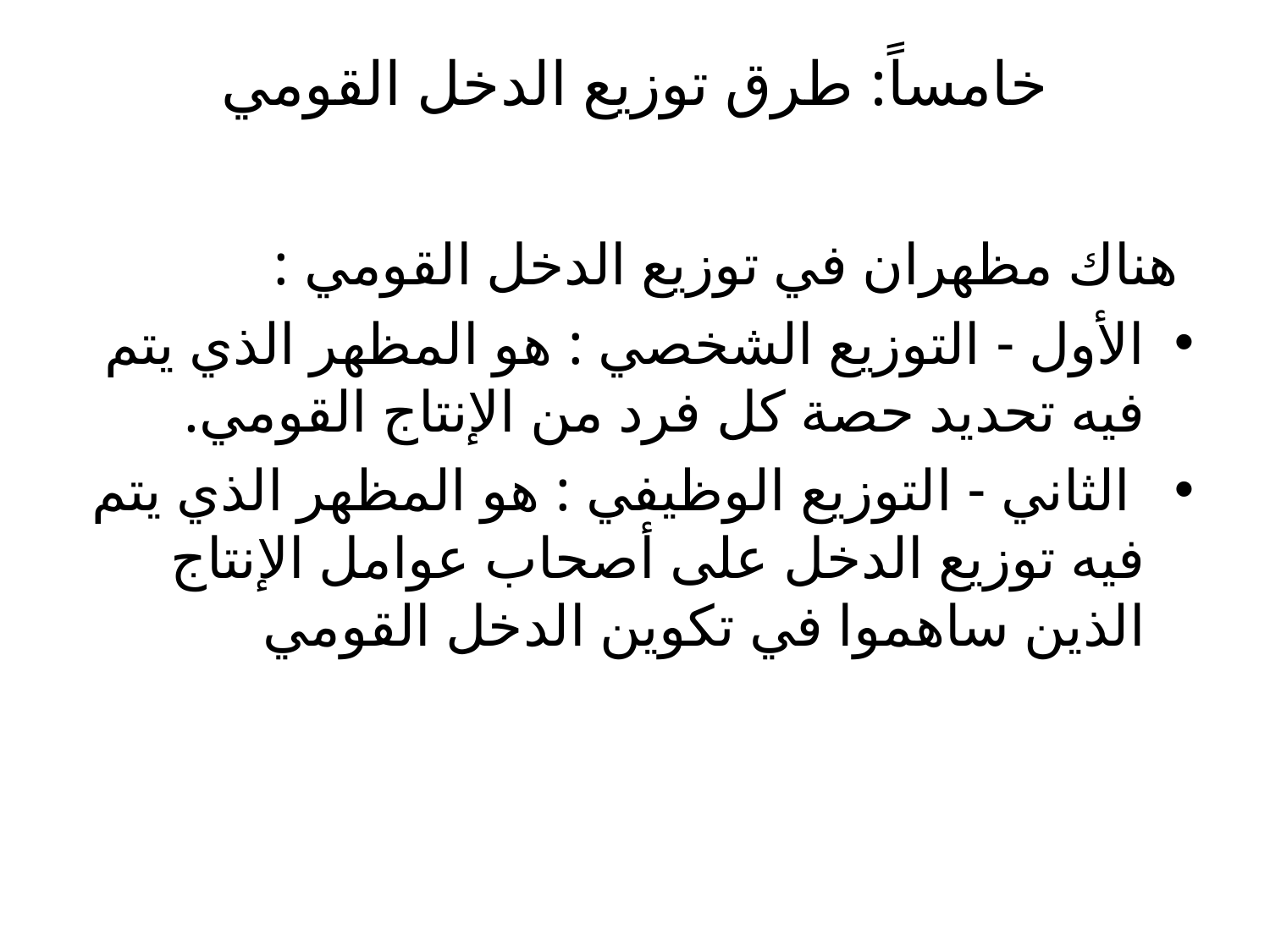

# خامساً: طرق توزيع الدخل القومي
 هناك مظهران في توزيع الدخل القومي :
الأول - التوزيع الشخصي : هو المظهر الذي يتم فيه تحديد حصة كل فرد من الإنتاج القومي.
 الثاني - التوزيع الوظيفي : هو المظهر الذي يتم فيه توزيع الدخل على أصحاب عوامل الإنتاج الذين ساهموا في تكوين الدخل القومي